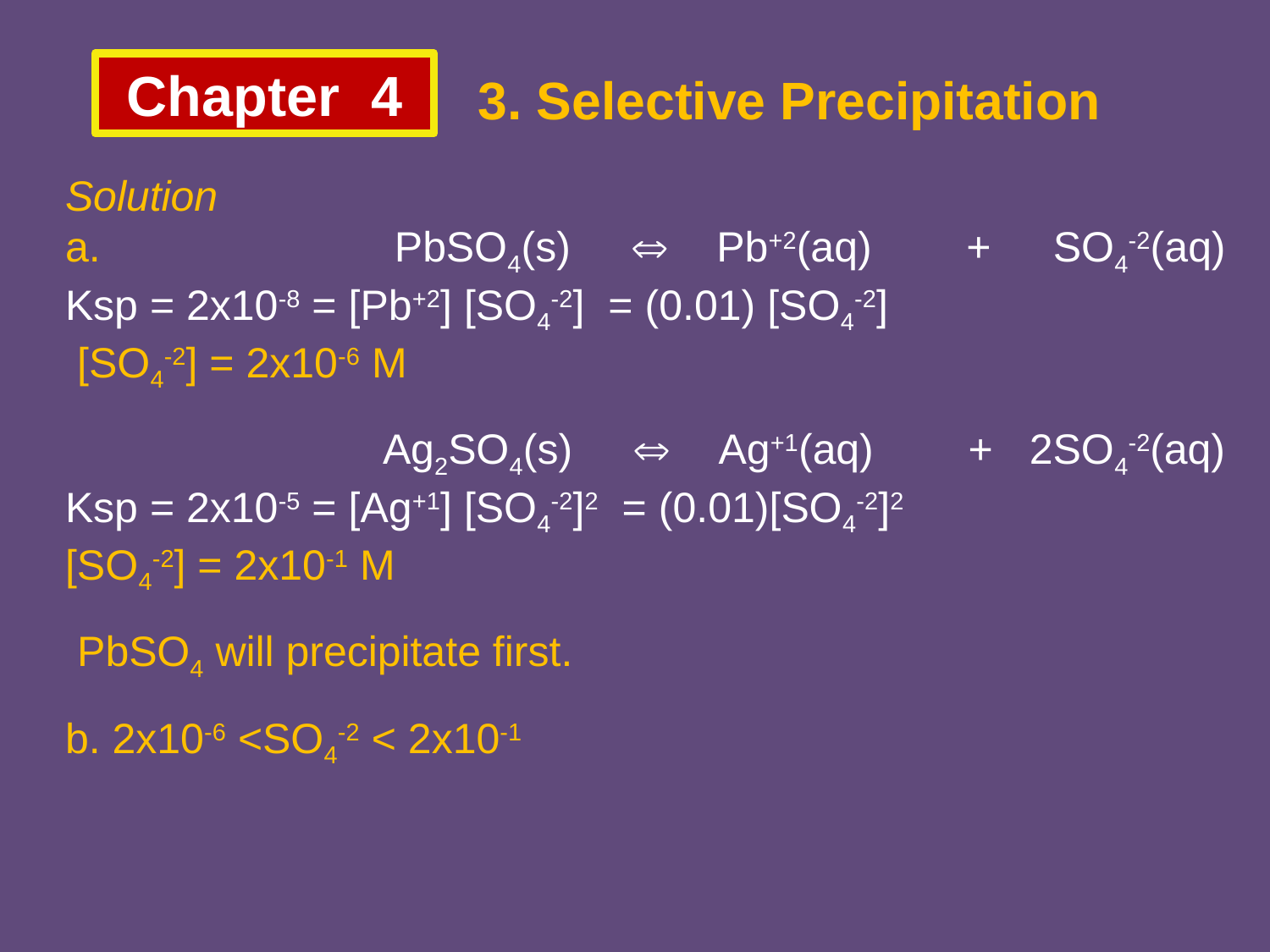

Chapter  4
3. Selective Precipitation
Solution
a.			 PbSO4(s)     ⇔    Pb+2(aq)        +	   SO4-2(aq)
Ksp = 2x10-8 = [Pb+2] [SO4-2]  = (0.01) [SO4-2]
 [SO4-2] = 2x10-6 M
			Ag2SO4(s)     ⇔    Ag+1(aq)        +	 2SO4-2(aq)
Ksp = 2x10-5 = [Ag+1] [SO4-2]2  = (0.01)[SO4-2]2
[SO4-2] = 2x10-1 M
 PbSO4 will precipitate first.
b. 2x10-6 <SO4-2 < 2x10-1